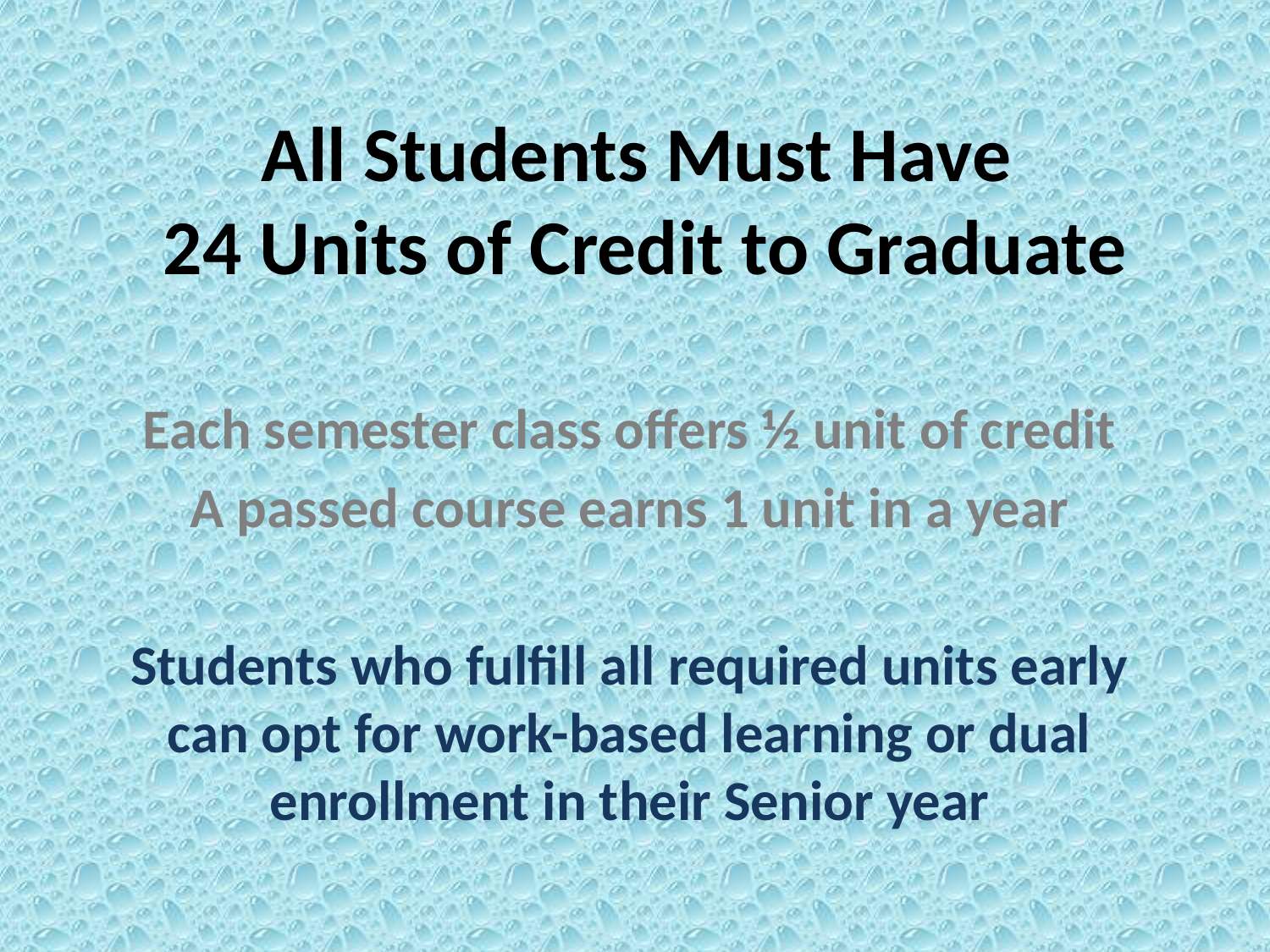

# All Students Must Have 24 Units of Credit to Graduate

Each semester class offers ½ unit of credit
A passed course earns 1 unit in a year

Students who fulfill all required units early can opt for work-based learning or dual enrollment in their Senior year